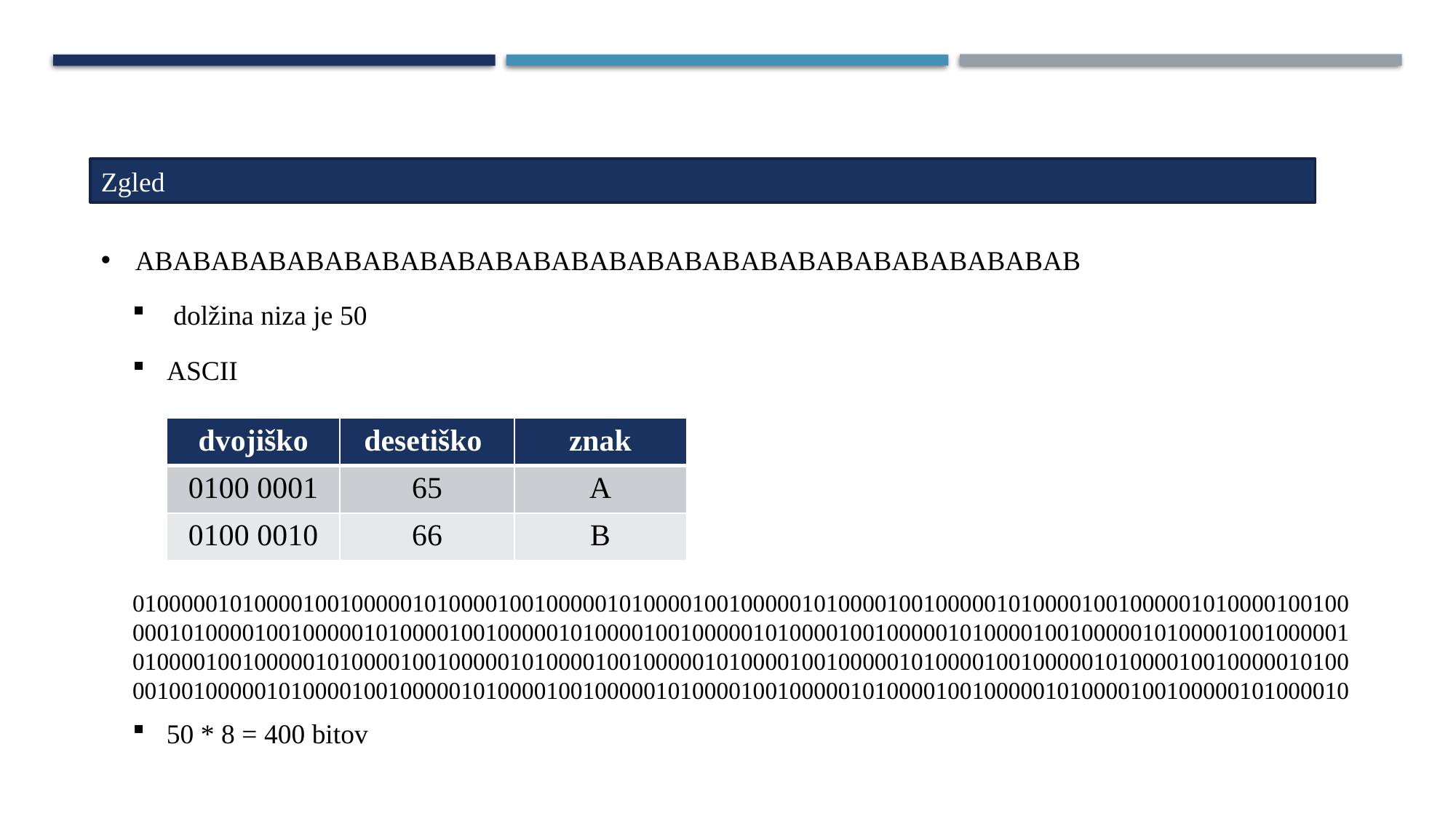

Zgled
ABABABABABABABABABABABABABABABABABABABABABABABABAB

dolžina niza je 50
ASCII
| dvojiško | desetiško | znak |
| --- | --- | --- |
| 0100 0001 | 65 | A |
| 0100 0010 | 66 | B |
0100000101000010010000010100001001000001010000100100000101000010010000010100001001000001010000100100000101000010010000010100001001000001010000100100000101000010010000010100001001000001010000100100000101000010010000010100001001000001010000100100000101000010010000010100001001000001010000100100000101000010010000010100001001000001010000100100000101000010010000010100001001000001010000100100000101000010
50 * 8 = 400 bitov